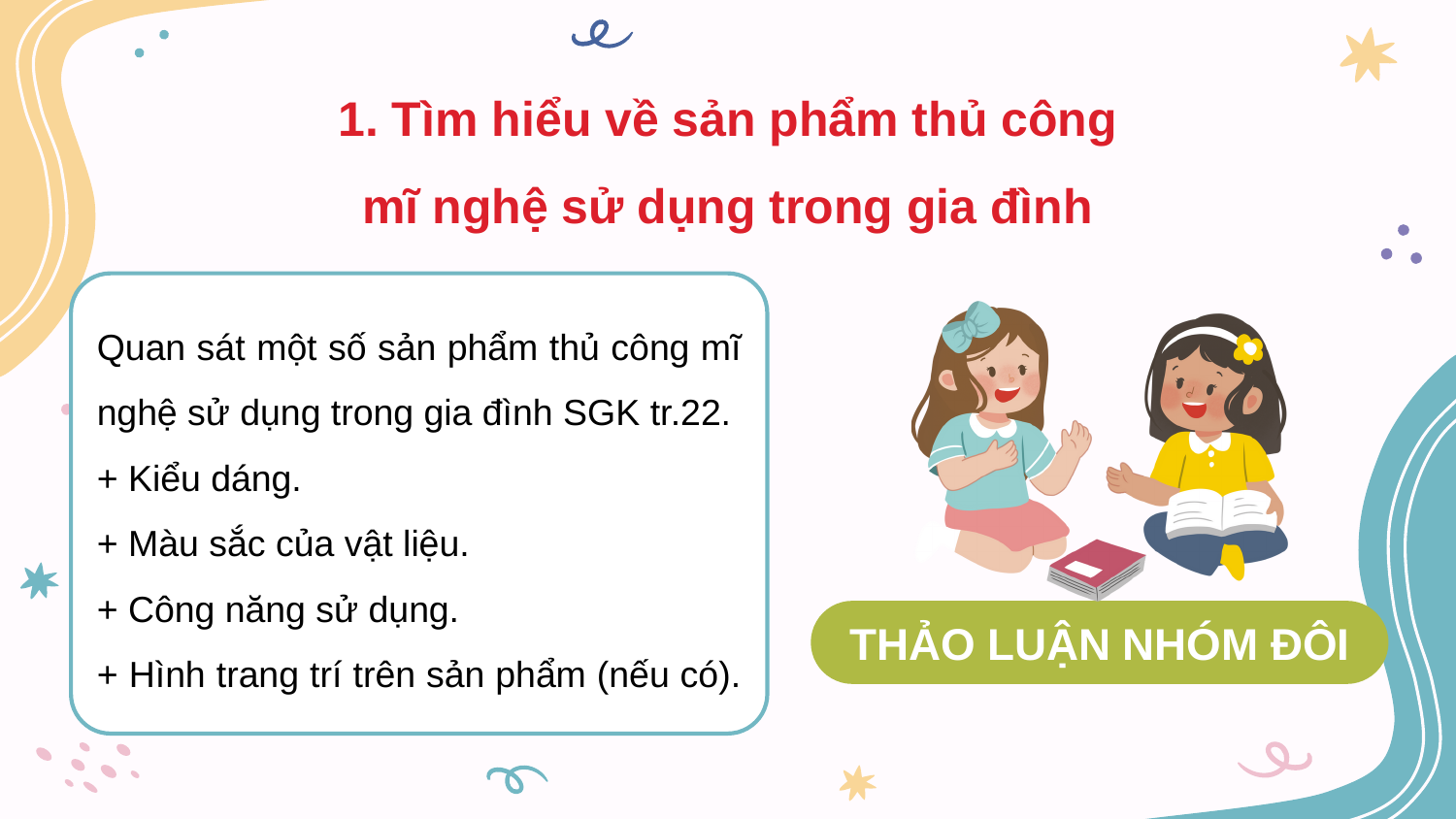

# 1. Tìm hiểu về sản phẩm thủ công mĩ nghệ sử dụng trong gia đình
Quan sát một số sản phẩm thủ công mĩ nghệ sử dụng trong gia đình SGK tr.22.
+ Kiểu dáng.
+ Màu sắc của vật liệu.
+ Công năng sử dụng.
+ Hình trang trí trên sản phẩm (nếu có).

THẢO LUẬN NHÓM ĐÔI